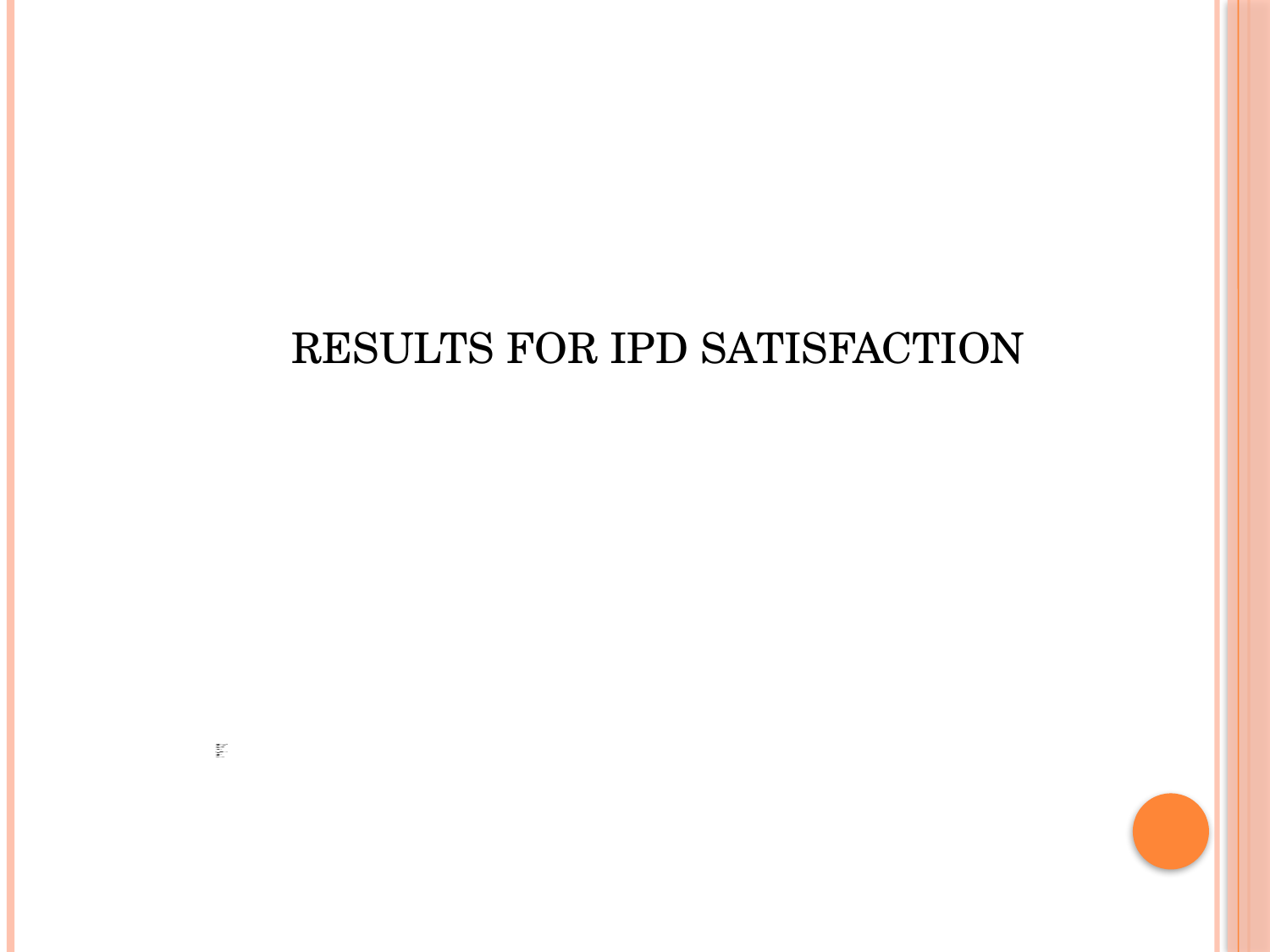

RESULTS FOR IPD SATISFACTION

### Chart:

| Category | #REF! | #REF! | #REF! | #REF! |
|---|---|---|---|---|